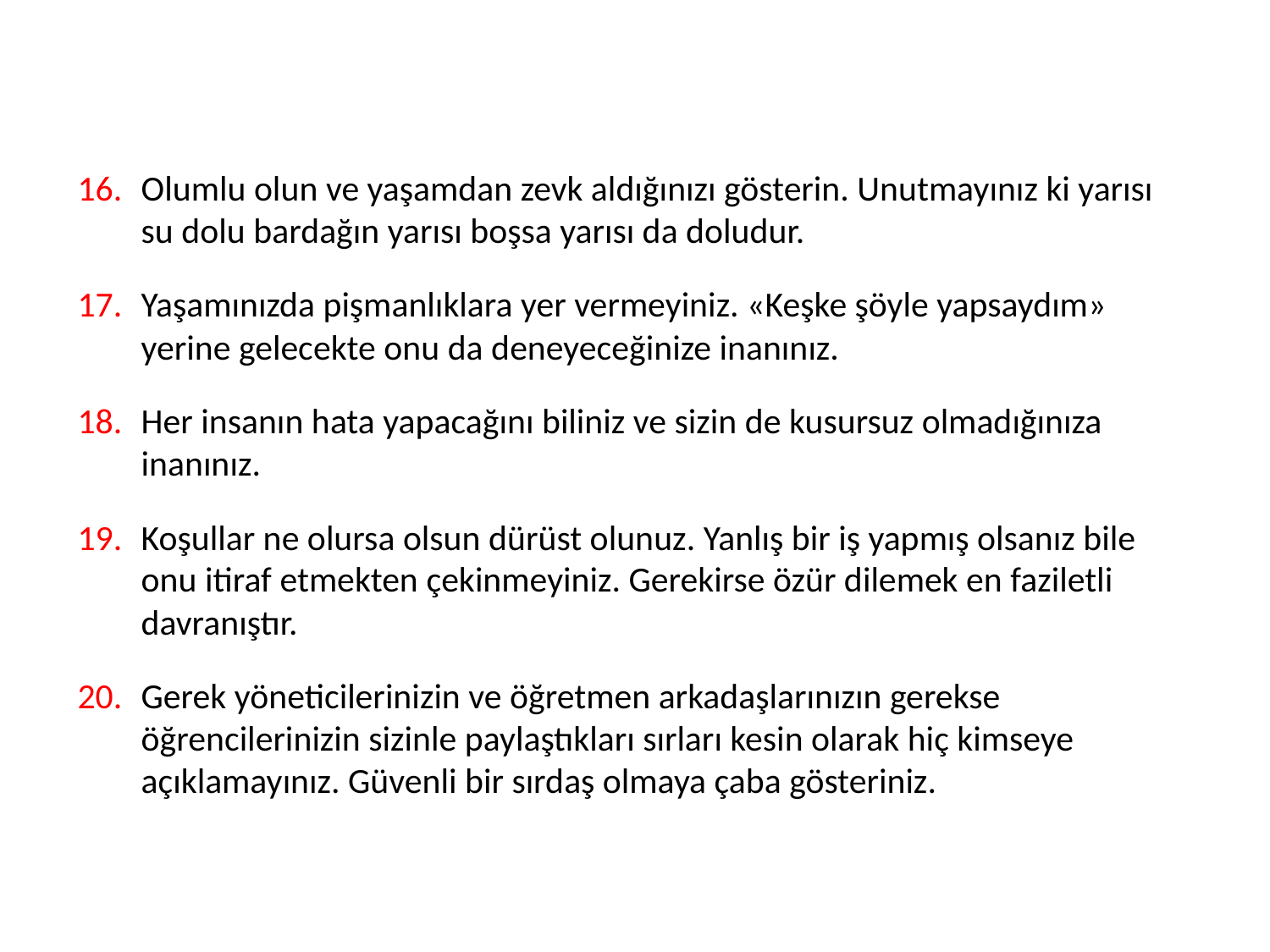

Olumlu olun ve yaşamdan zevk aldığınızı gösterin. Unutmayınız ki yarısı su dolu bardağın yarısı boşsa yarısı da doludur.
Yaşamınızda pişmanlıklara yer vermeyiniz. «Keşke şöyle yapsaydım» yerine gelecekte onu da deneyeceğinize inanınız.
Her insanın hata yapacağını biliniz ve sizin de kusursuz olmadığınıza inanınız.
Koşullar ne olursa olsun dürüst olunuz. Yanlış bir iş yapmış olsanız bile onu itiraf etmekten çekinmeyiniz. Gerekirse özür dilemek en faziletli davranıştır.
Gerek yöneticilerinizin ve öğretmen arkadaşlarınızın gerekse öğrencilerinizin sizinle paylaştıkları sırları kesin olarak hiç kimseye açıklamayınız. Güvenli bir sırdaş olmaya çaba gösteriniz.